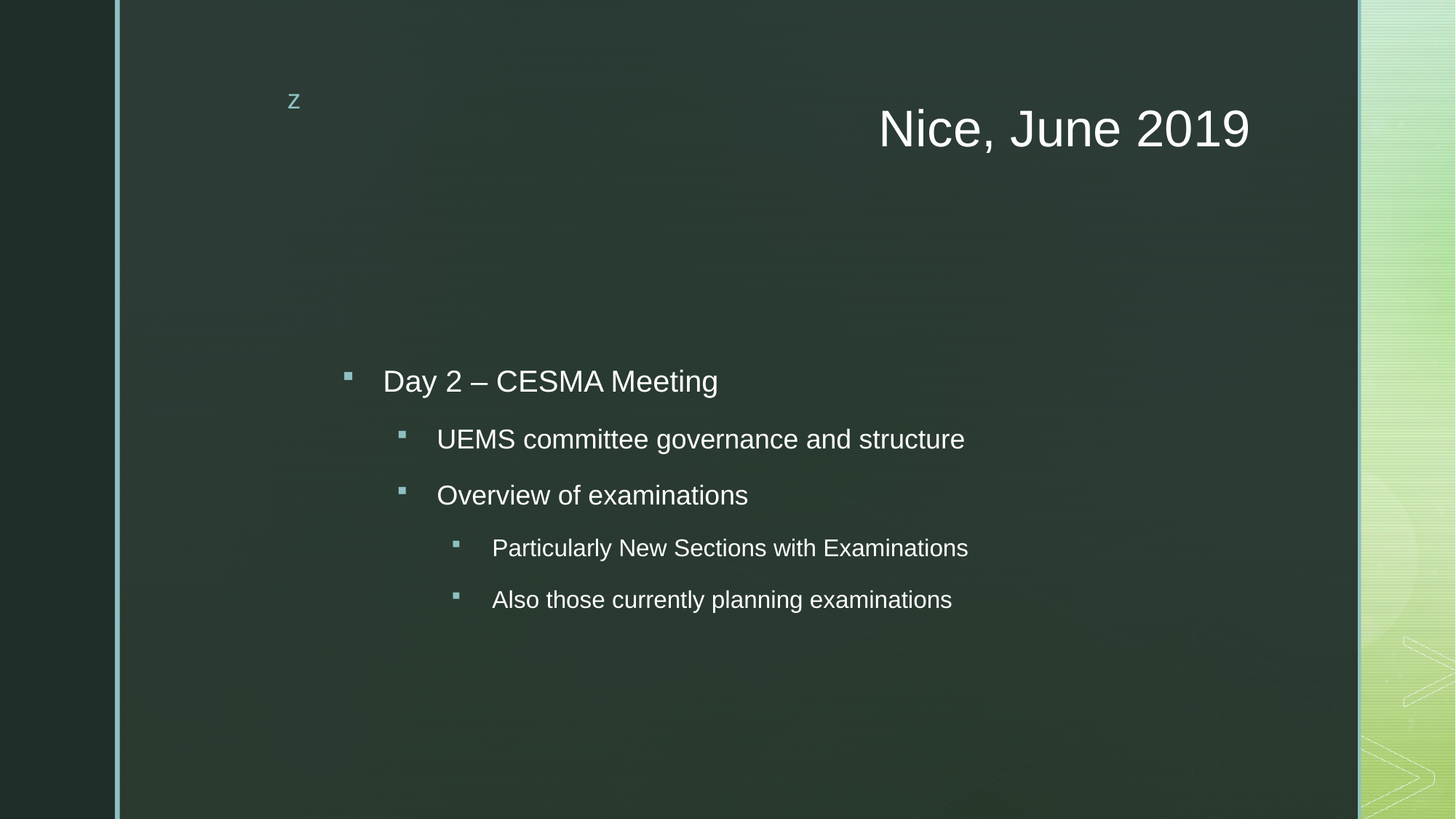

# Nice, June 2019
Day 2 – CESMA Meeting
UEMS committee governance and structure
Overview of examinations
Particularly New Sections with Examinations
Also those currently planning examinations